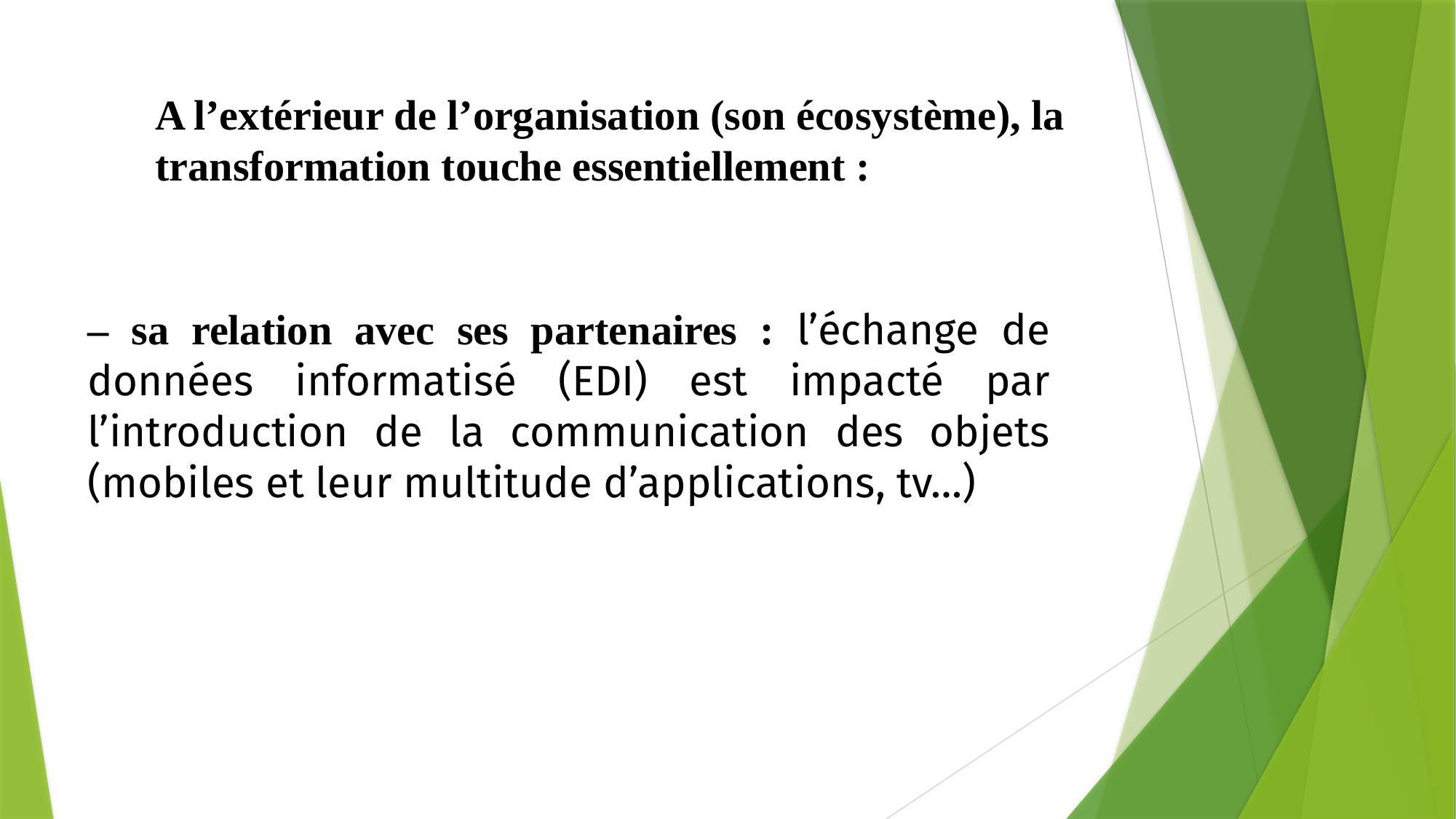

A l’extérieur de l’organisation (son écosystème), la transformation touche essentiellement :
– sa relation avec ses partenaires : l’échange de données informatisé (EDI) est impacté par l’introduction de la communication des objets (mobiles et leur multitude d’applications, tv…)